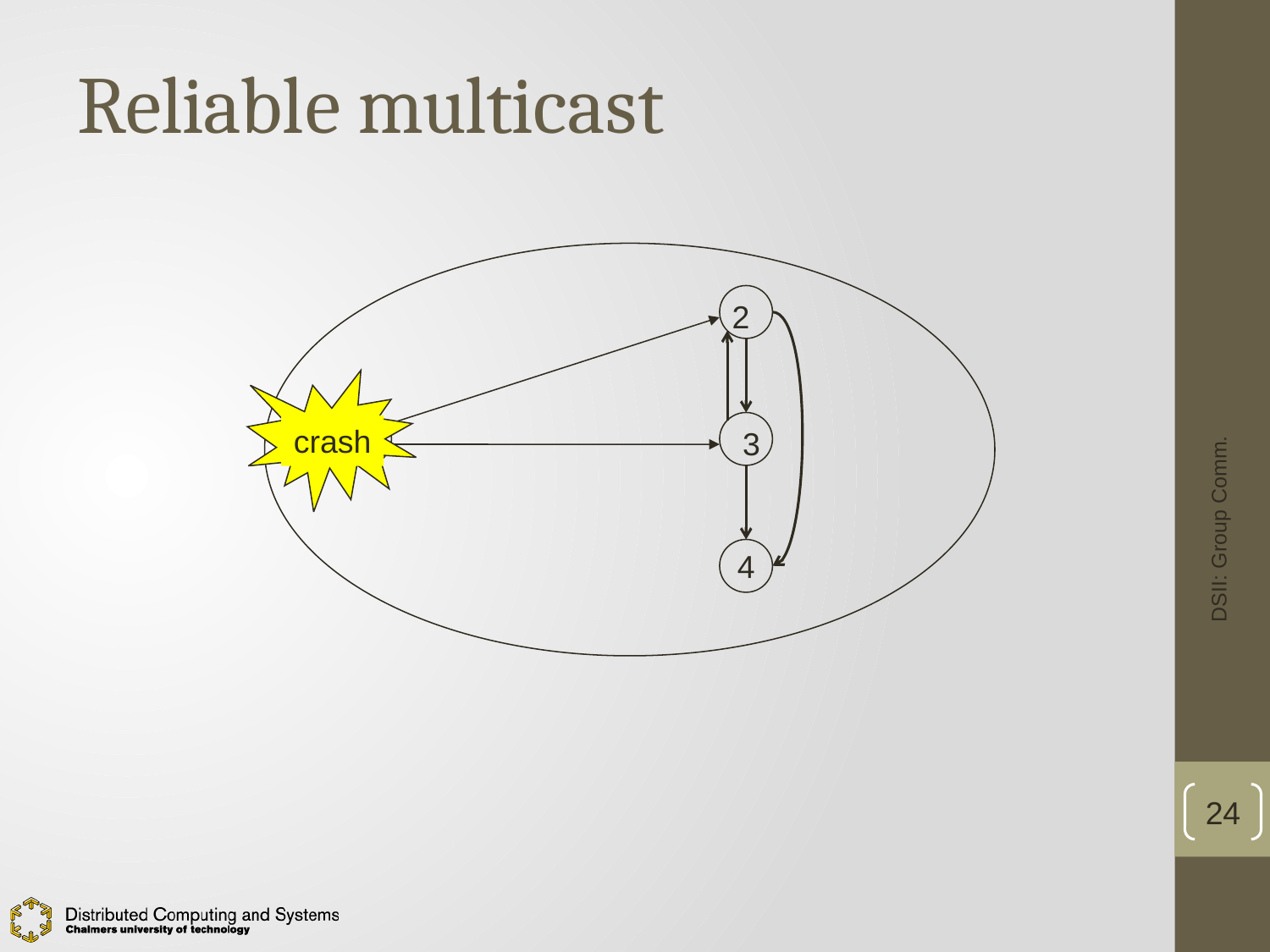

# Reliable multicast

2

crash
1

3

4
DSII: Group Comm.
24